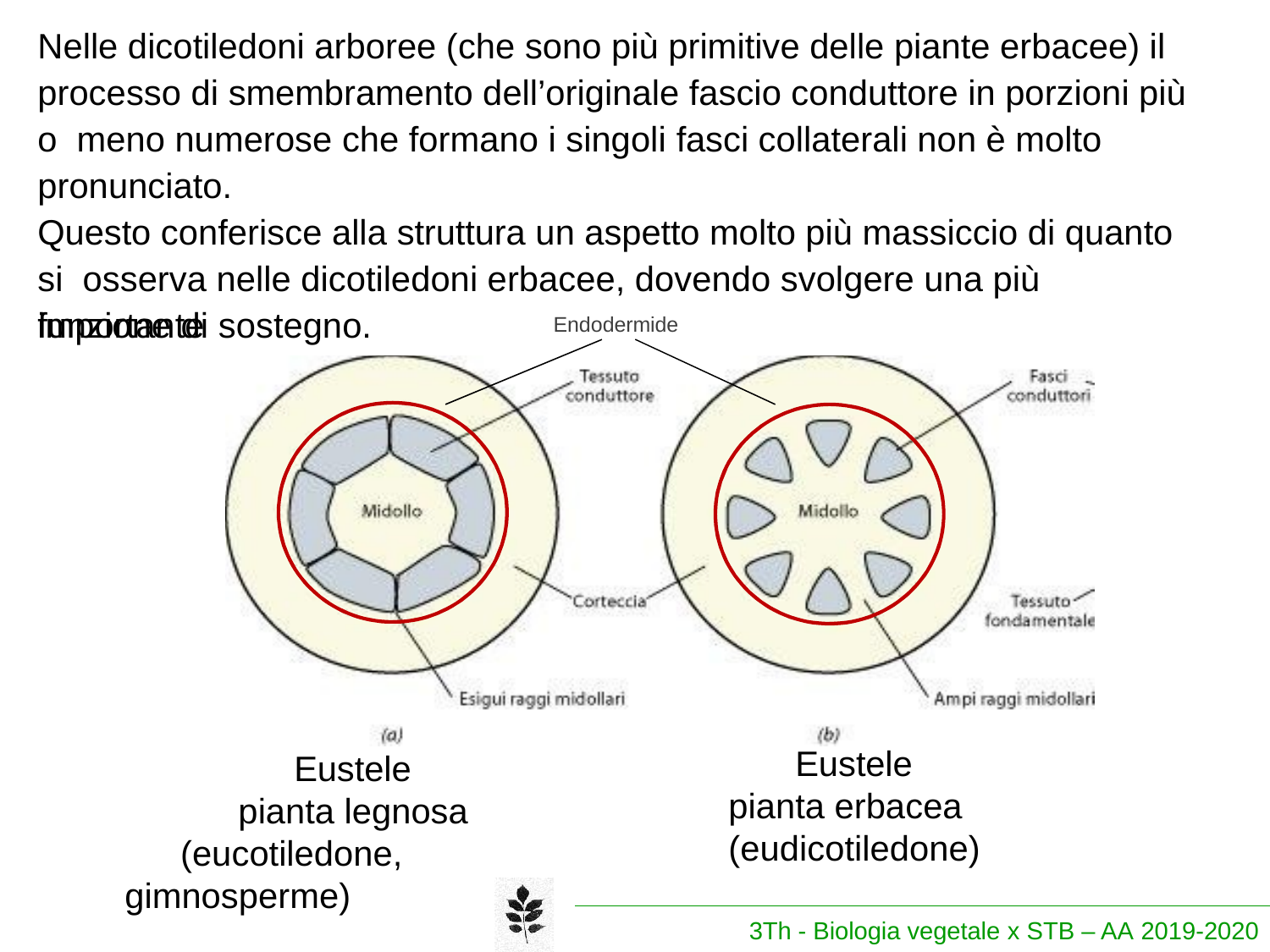

# Nelle dicotiledoni arboree (che sono più primitive delle piante erbacee) il  processo di smembramento dell’originale fascio conduttore in porzioni più o  meno numerose che formano i singoli fasci collaterali non è molto  pronunciato.
Questo conferisce alla struttura un aspetto molto più massiccio di quanto si  osserva nelle dicotiledoni erbacee, dovendo svolgere una più importante
funzione di sostegno.
Endodermide

Eustele  pianta erbacea  (eudicotiledone)
Eustele  pianta legnosa
(eucotiledone, gimnosperme)

3Th - Biologia vegetale x STB – AA 2019-2020